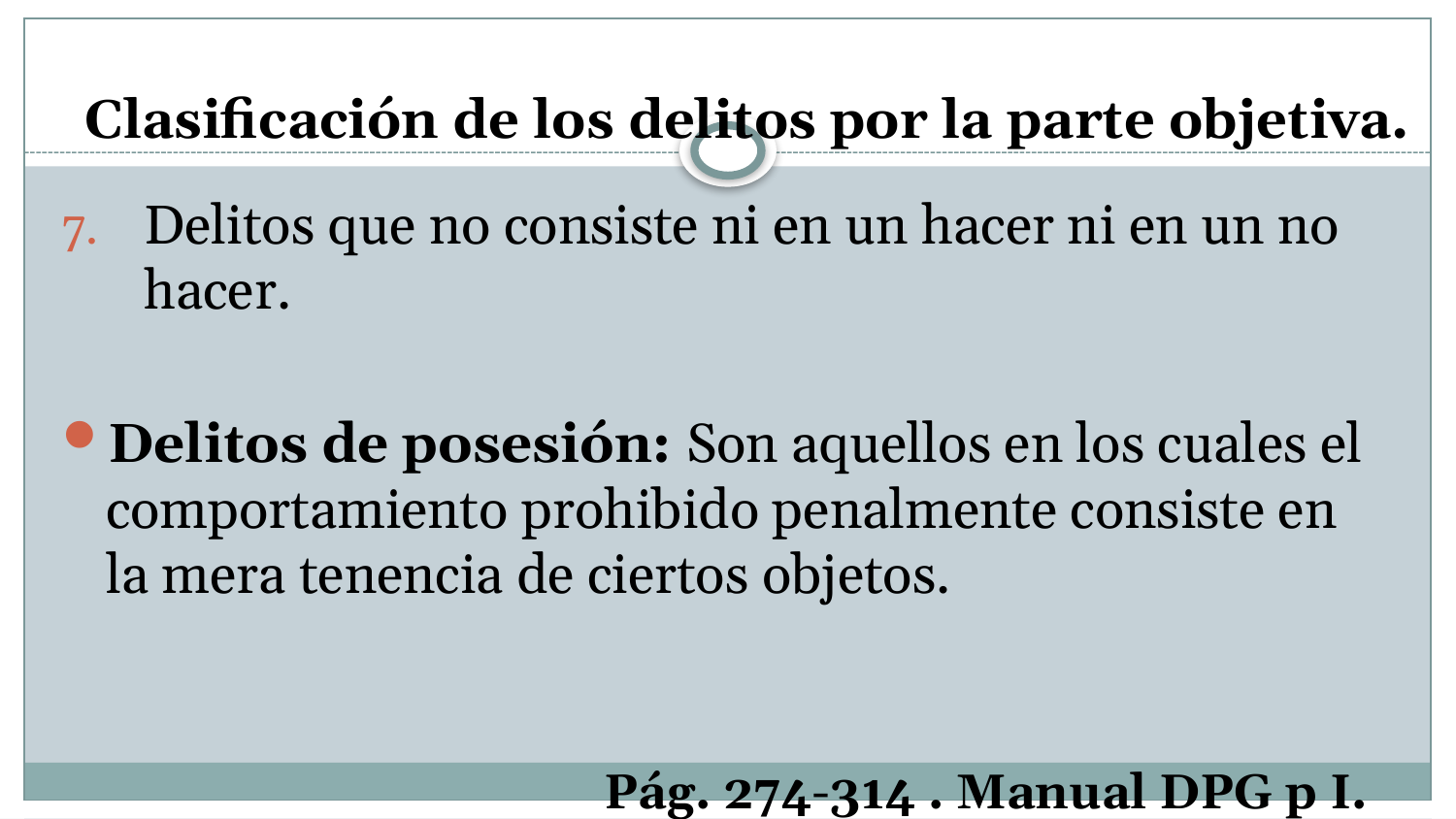

# Clasificación de los delitos por la parte objetiva.
Delitos que no consiste ni en un hacer ni en un no hacer.

Delitos de posesión: Son aquellos en los cuales el comportamiento prohibido penalmente consiste en la mera tenencia de ciertos objetos.

Pág. 274-314 . Manual DPG p I.